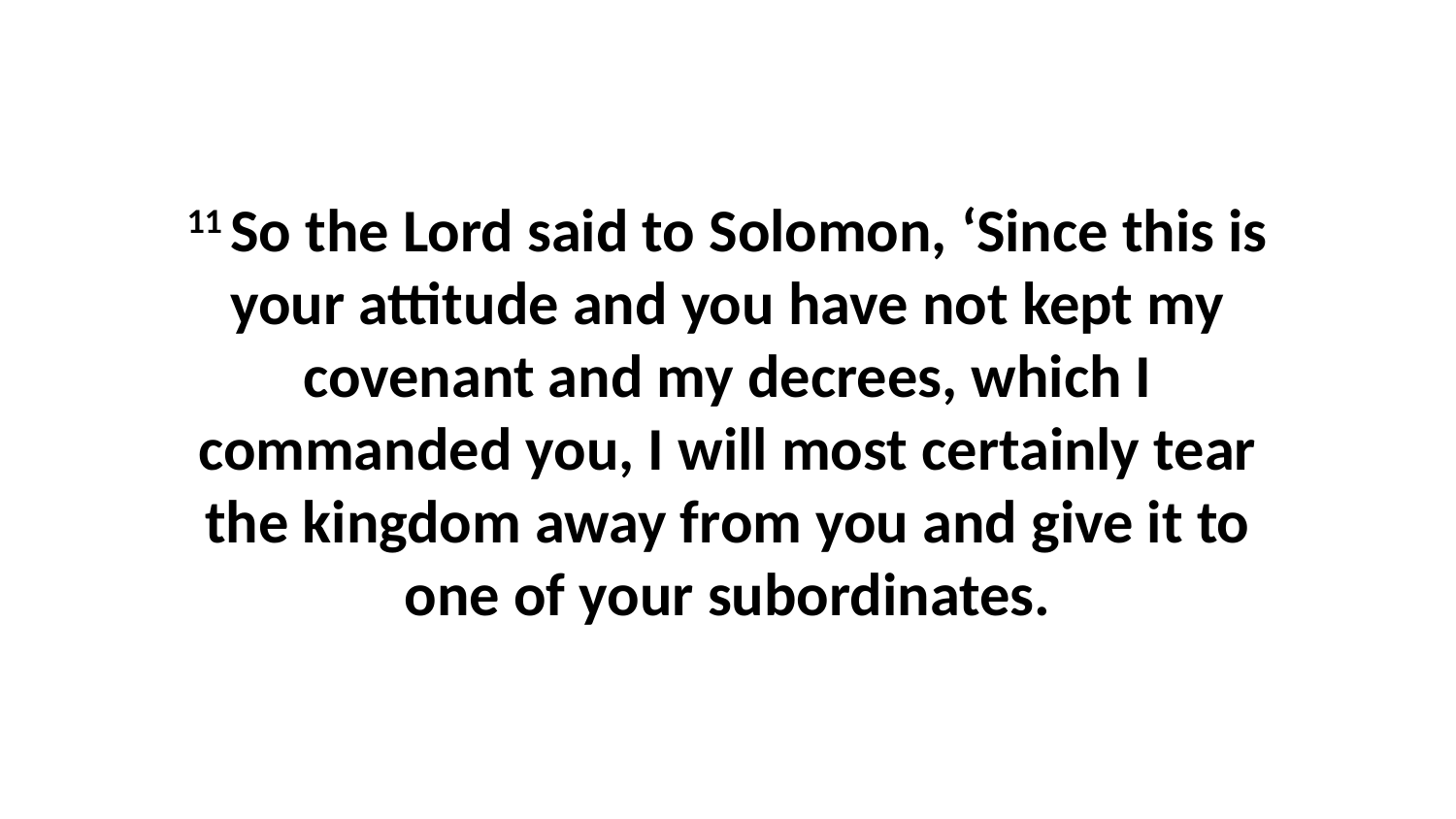

11 So the Lord said to Solomon, ‘Since this is your attitude and you have not kept my covenant and my decrees, which I commanded you, I will most certainly tear the kingdom away from you and give it to one of your subordinates.